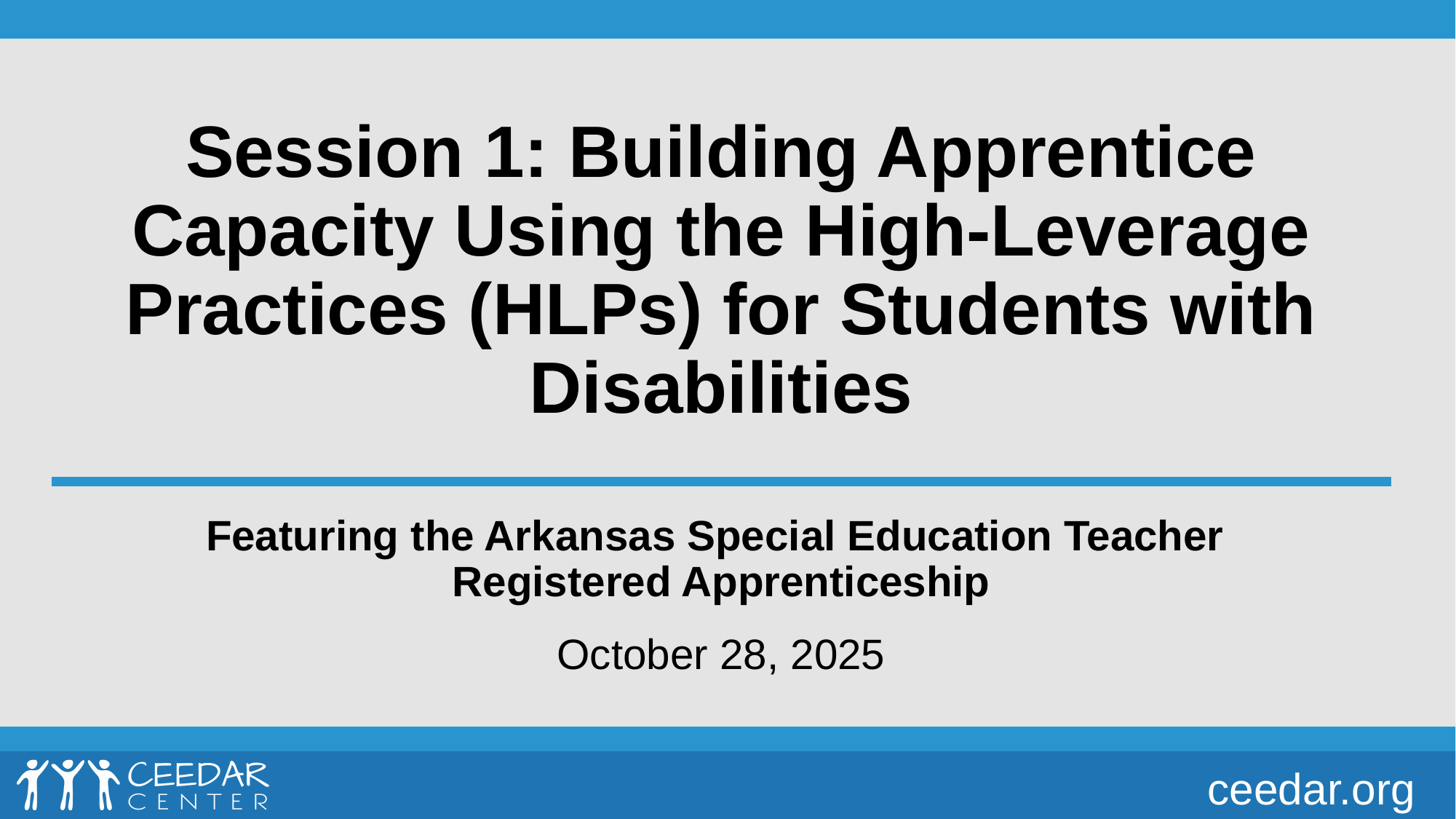

# Session 1: Building Apprentice Capacity Using the High-Leverage Practices (HLPs) for Students with Disabilities
Featuring the Arkansas Special Education Teacher
Registered Apprenticeship
October 28, 2025